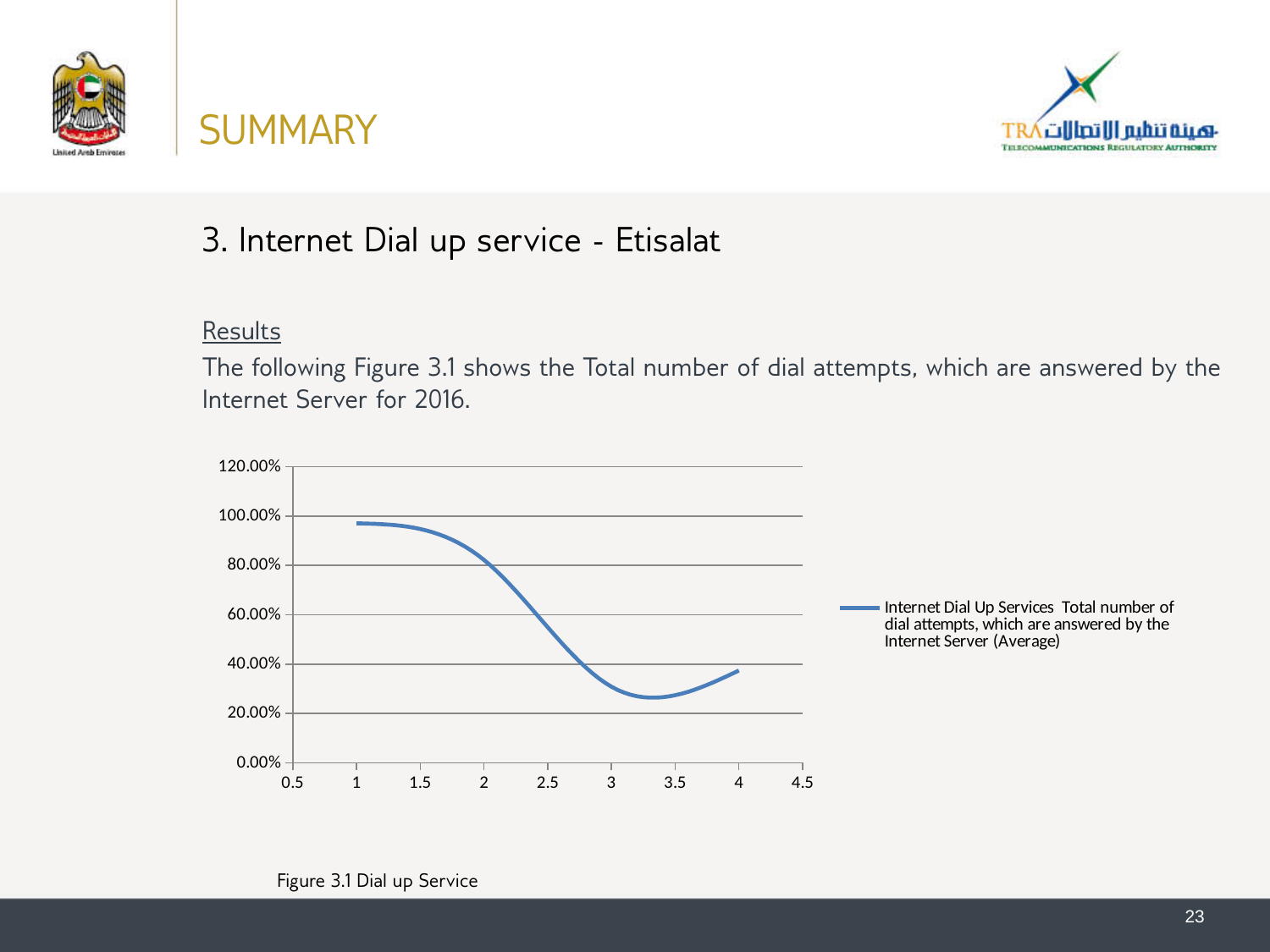

SUMMARY
3. Internet Dial up service - Etisalat

Results
The following Figure ‎3.1 shows the Total number of dial attempts, which are answered by the Internet Server for 2016.

### Chart

| Category | Internet Dial Up Services  |
|---|---|
Figure 3.1 Dial up Service
23